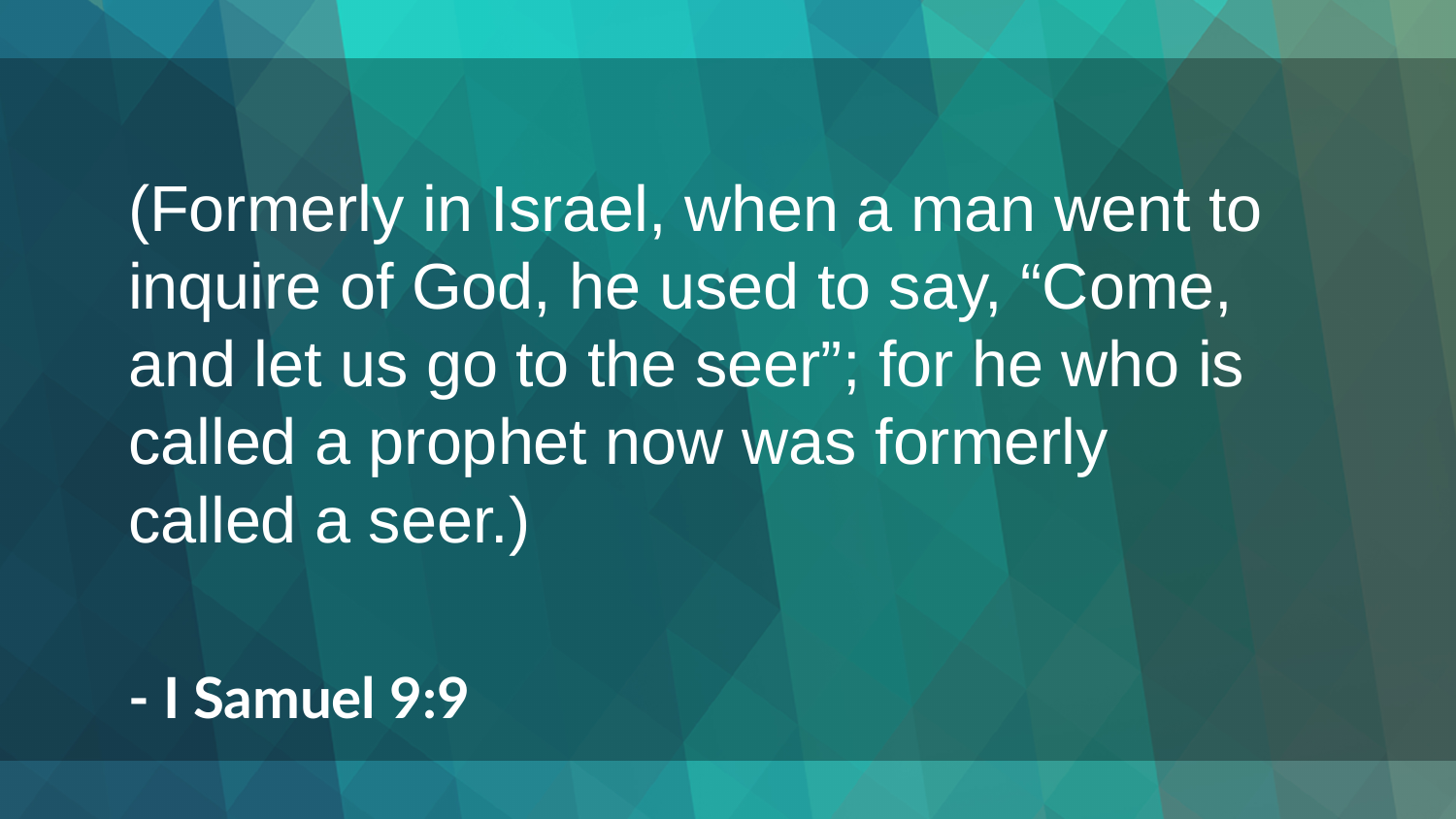

(Formerly in Israel, when a man went to inquire of God, he used to say, “Come, and let us go to the seer”; for he who is called a prophet now was formerly called a seer.)
- I Samuel 9:9